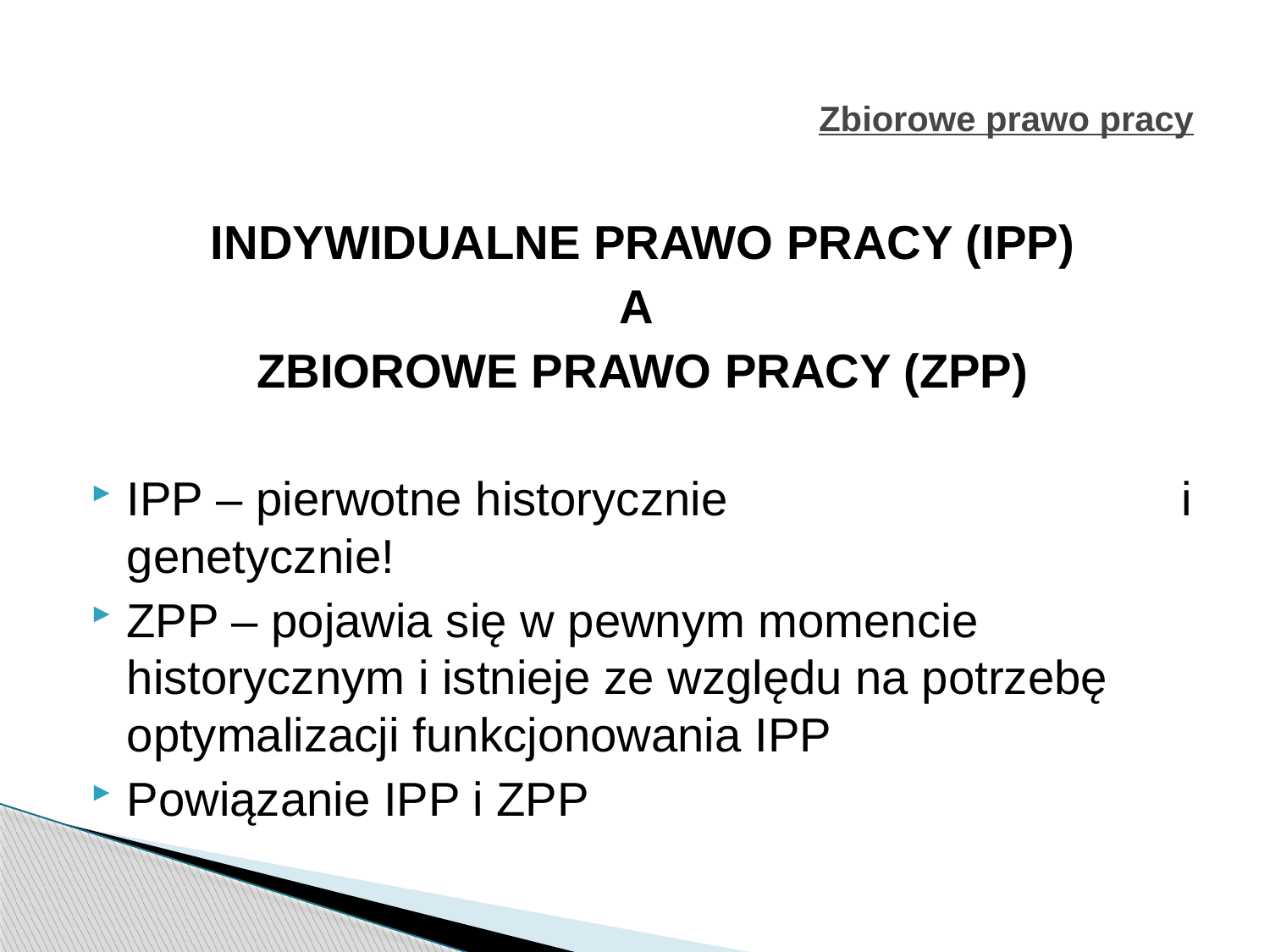

# Zbiorowe prawo pracy
INDYWIDUALNE PRAWO PRACY (IPP)
A
ZBIOROWE PRAWO PRACY (ZPP)

IPP – pierwotne historycznie                                  i genetycznie!
ZPP – pojawia się w pewnym momencie historycznym i istnieje ze względu na potrzebę optymalizacji funkcjonowania IPP
Powiązanie IPP i ZPP